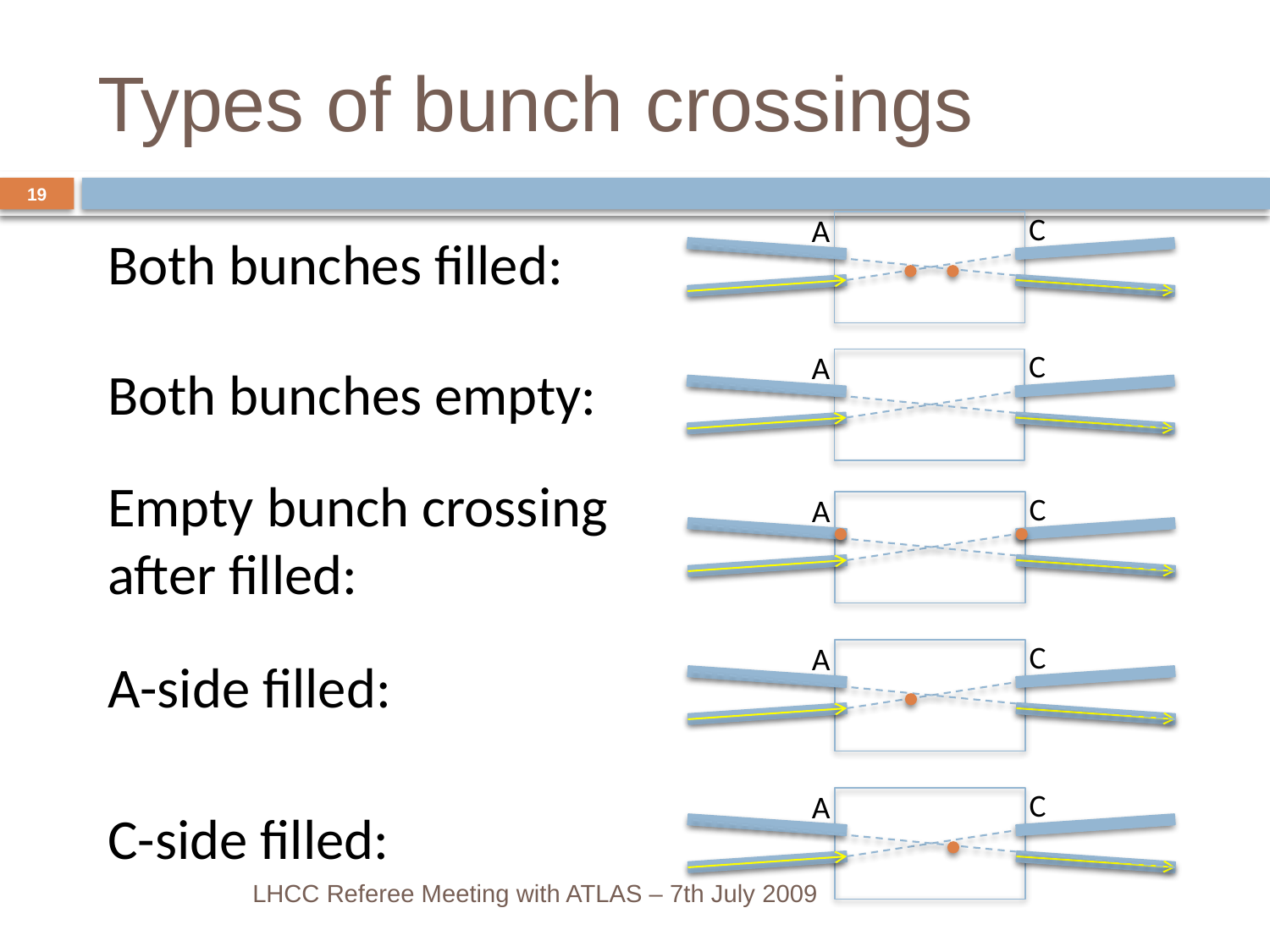

# Types of bunch crossings
19
C
A

Both bunches filled:
C
A

Both bunches empty:
Empty bunch crossing after filled:
C
A

C
A

A-side filled:
C
A

C-side filled:
LHCC Referee Meeting with ATLAS – 7th July 2009